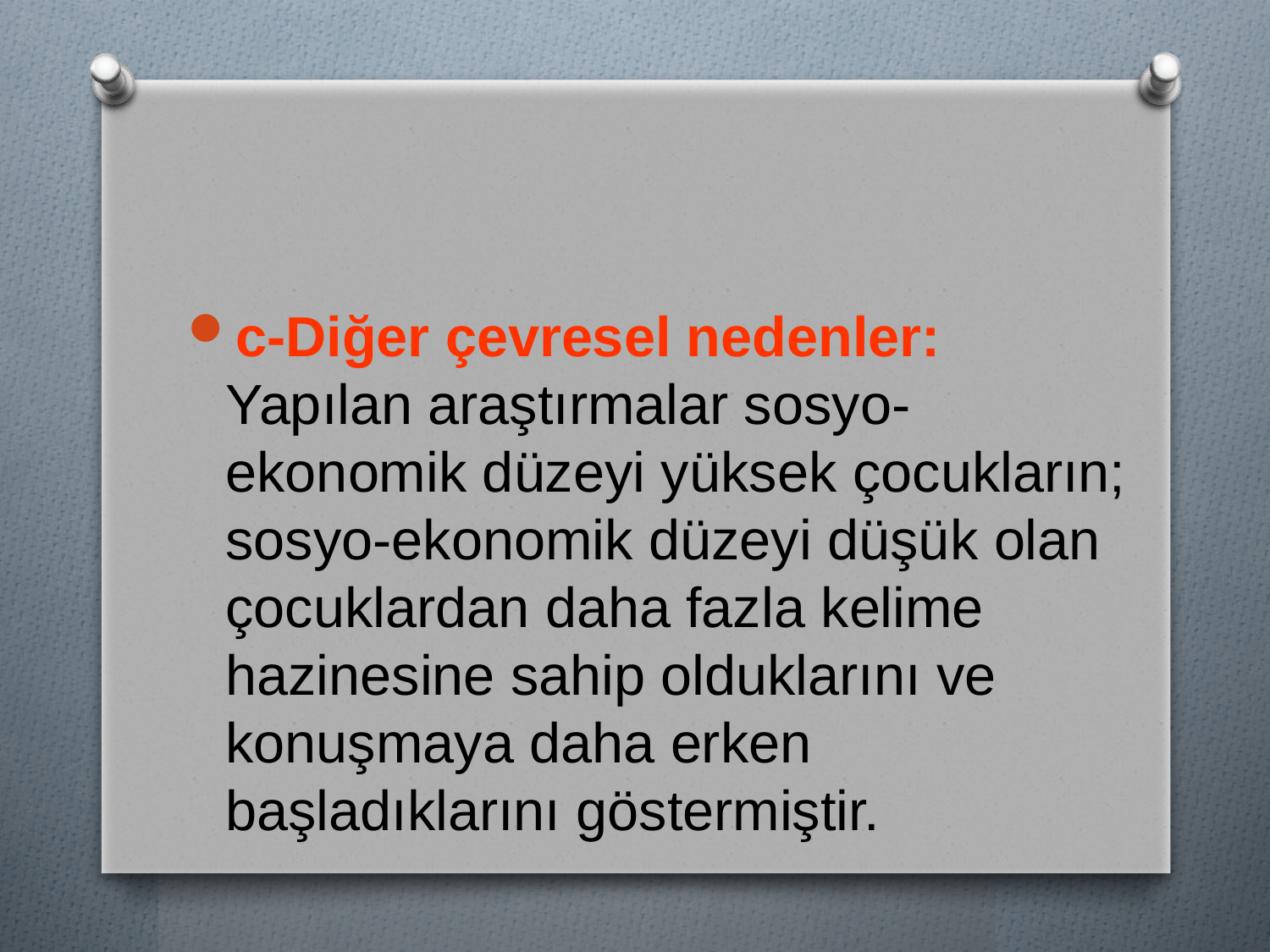

c-Diğer çevresel nedenler: Yapılan araştırmalar sosyo-ekonomik düzeyi yüksek çocukların; sosyo-ekonomik düzeyi düşük olan çocuklardan daha fazla kelime hazinesine sahip olduklarını ve konuşmaya daha erken başladıklarını göstermiştir.